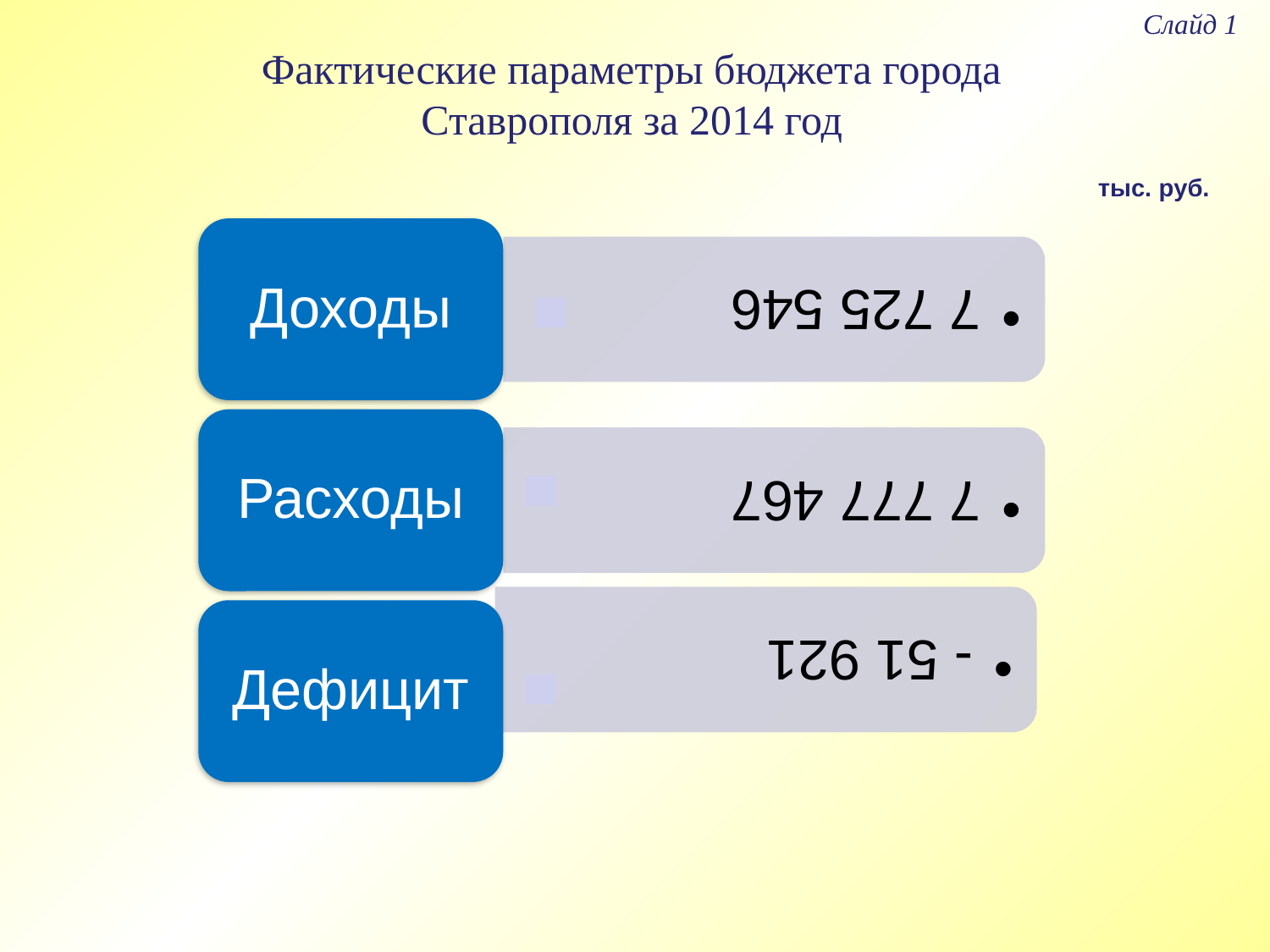

Фактические параметры бюджета города
Ставрополя за 2014 год
Слайд 1
тыс. руб.
7 725 546
Доходы
7 777 467
Расходы
- 51 921
Дефицит